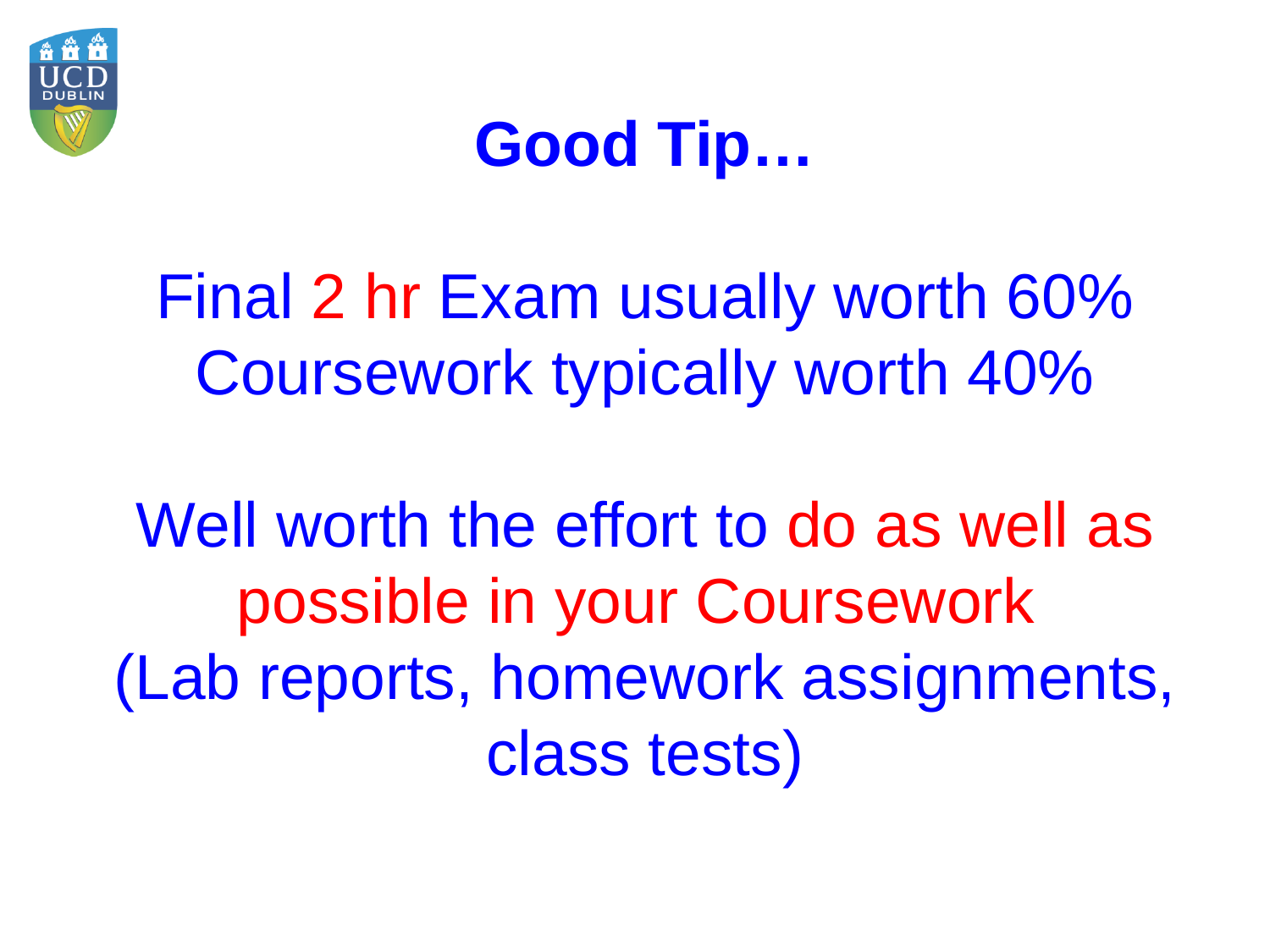

Good Tip…

Final 2 hr Exam usually worth 60%
Coursework typically worth 40%

Well worth the effort to do as well as possible in your Coursework
(Lab reports, homework assignments, class tests)